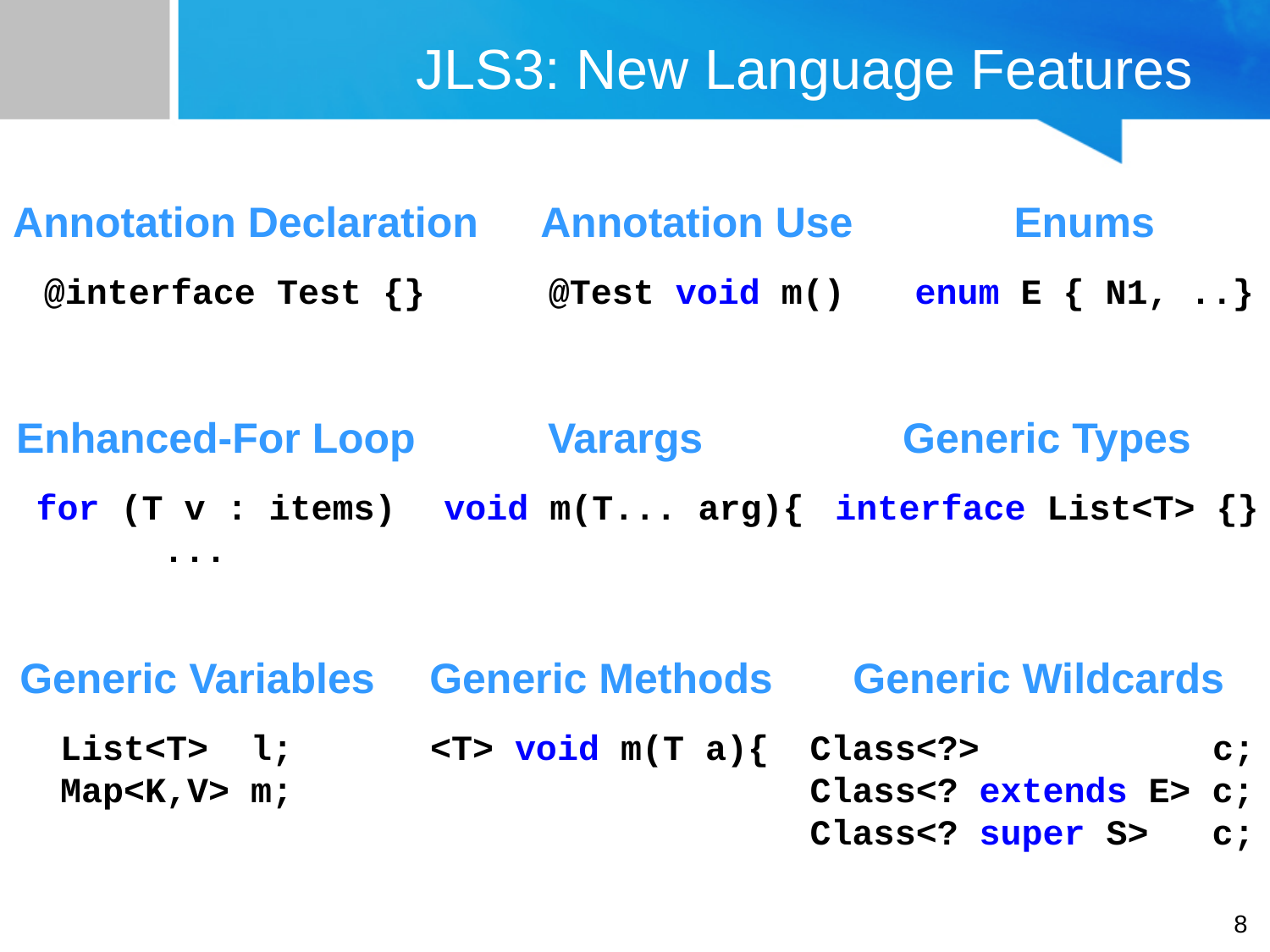

# JLS3: New Language Features
Annotation Declaration
@interface Test {}
Annotation Use
@Test void m()
Enums
enum E { N1, ..}
Enhanced-For Loop
for (T v : items)
	...
Varargs
void m(T... arg){
Generic Types
interface List<T> {}
Generic Variables
List<T>  l;
Map<K,V> m;
Generic Methods
<T> void m(T a){
Generic Wildcards
Class<?>           c;
Class<? extends E> c;
Class<? super S>   c;
8